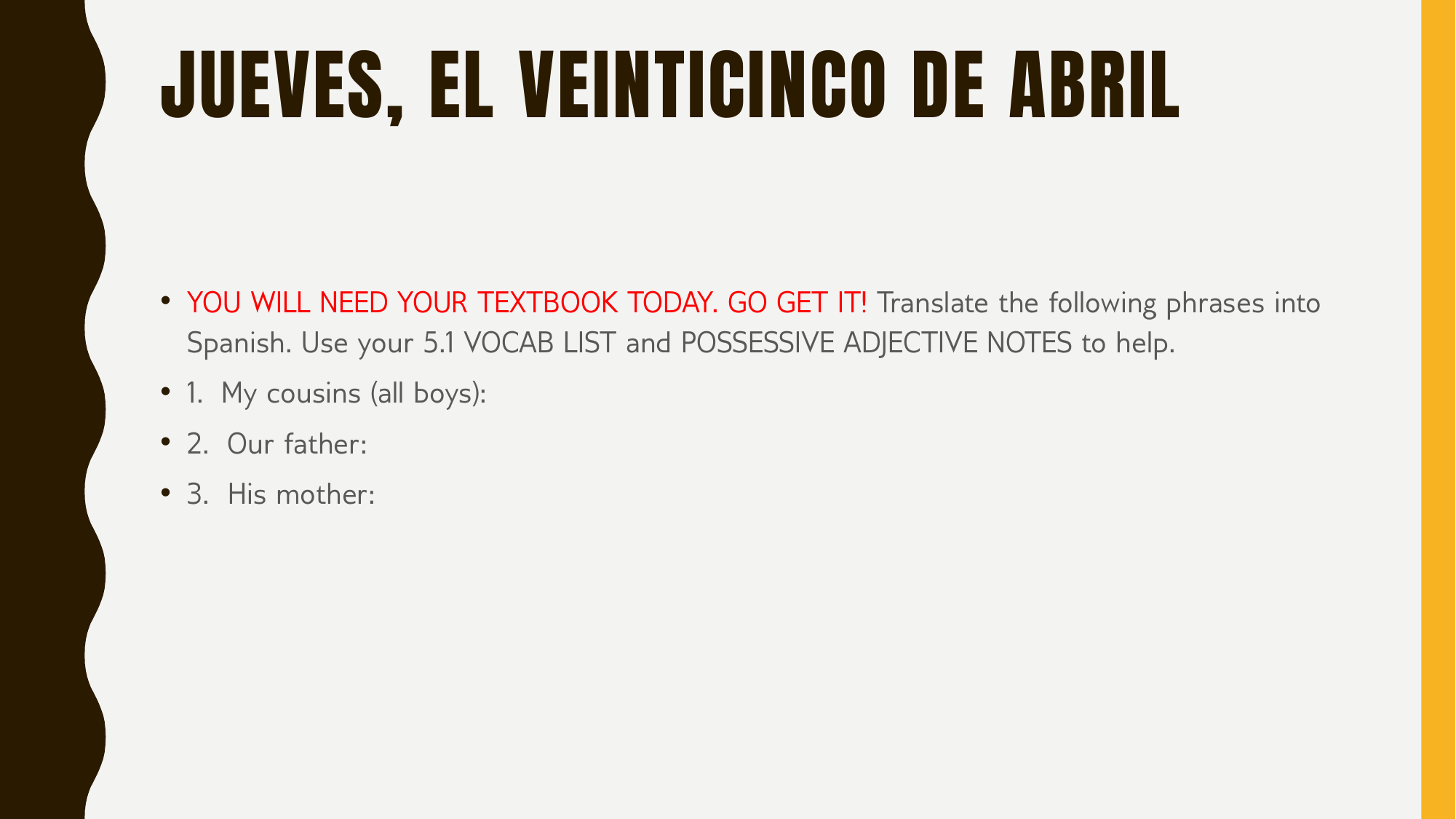

# Jueves, el veinticinco de abril
YOU WILL NEED YOUR TEXTBOOK TODAY. GO GET IT! Translate the following phrases into Spanish. Use your 5.1 VOCAB LIST and POSSESSIVE ADJECTIVE NOTES to help.
1.  My cousins (all boys):
2.  Our father:
3.  His mother: